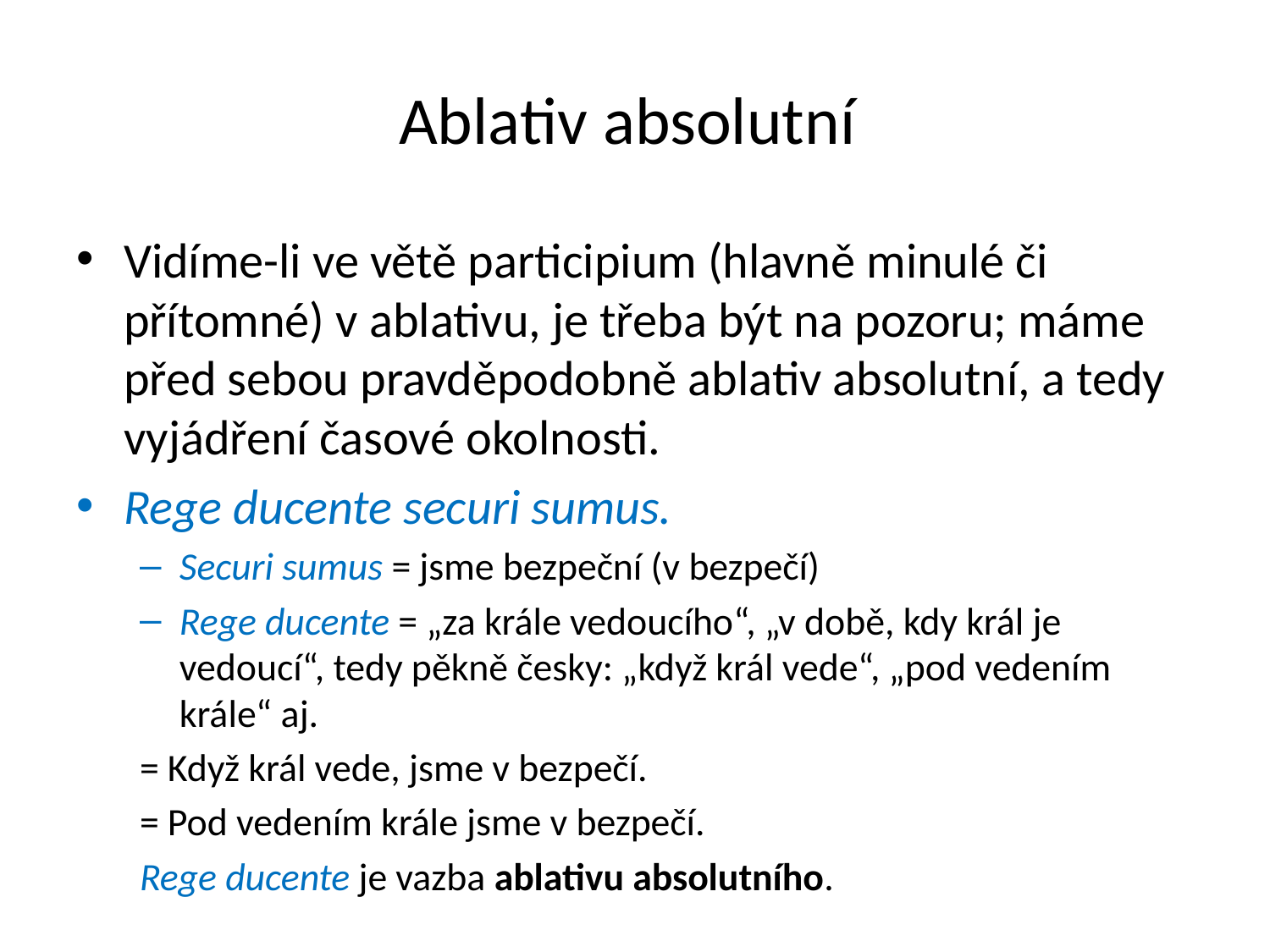

# Ablativ absolutní
Vidíme-li ve větě participium (hlavně minulé či přítomné) v ablativu, je třeba být na pozoru; máme před sebou pravděpodobně ablativ absolutní, a tedy vyjádření časové okolnosti.
Rege ducente securi sumus.
Securi sumus = jsme bezpeční (v bezpečí)
Rege ducente = „za krále vedoucího“, „v době, kdy král je vedoucí“, tedy pěkně česky: „když král vede“, „pod vedením krále“ aj.
= Když král vede, jsme v bezpečí.
= Pod vedením krále jsme v bezpečí.
Rege ducente je vazba ablativu absolutního.